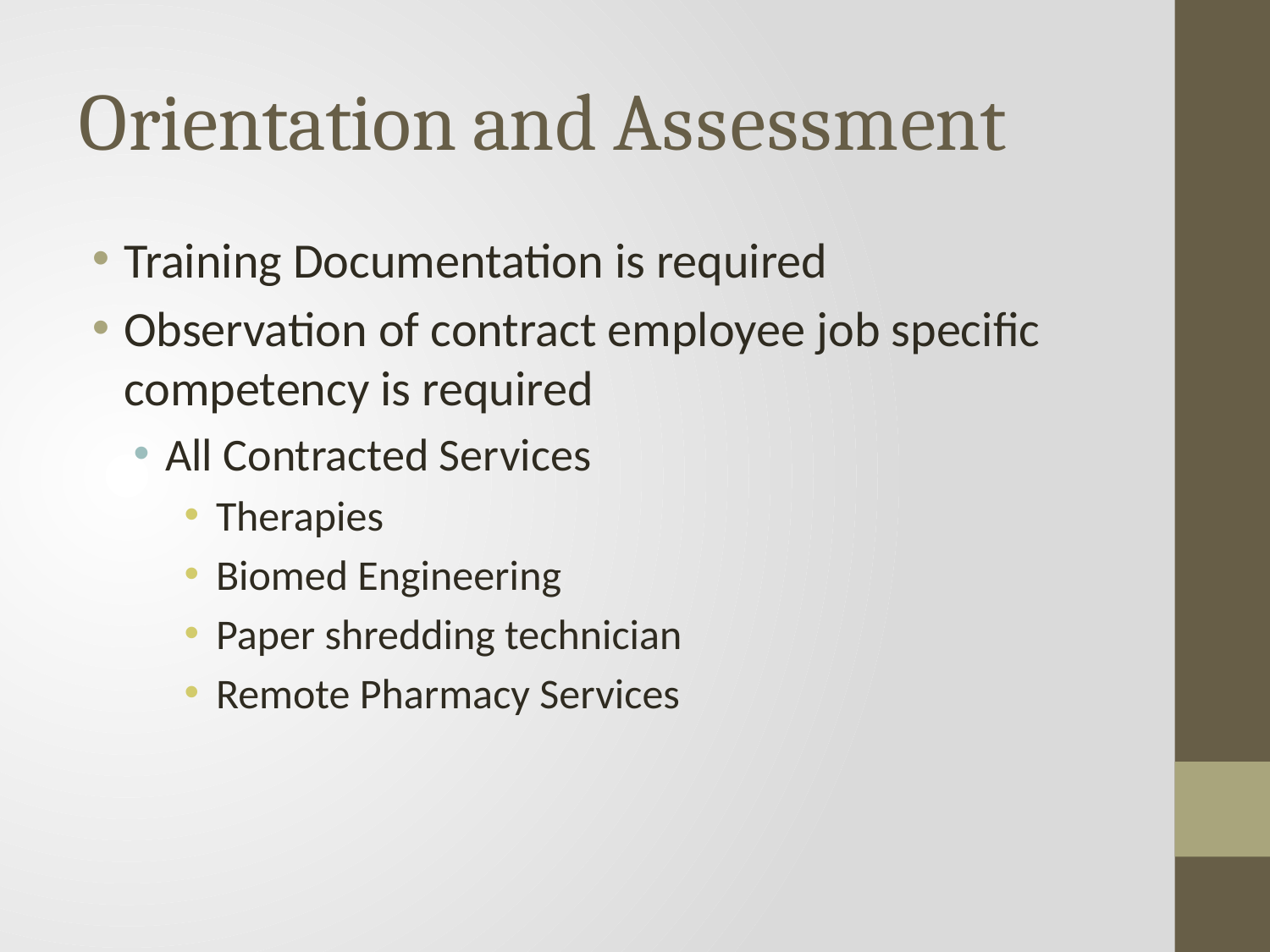

# Orientation and Assessment
Training Documentation is required
Observation of contract employee job specific competency is required
All Contracted Services
Therapies
Biomed Engineering
Paper shredding technician
Remote Pharmacy Services